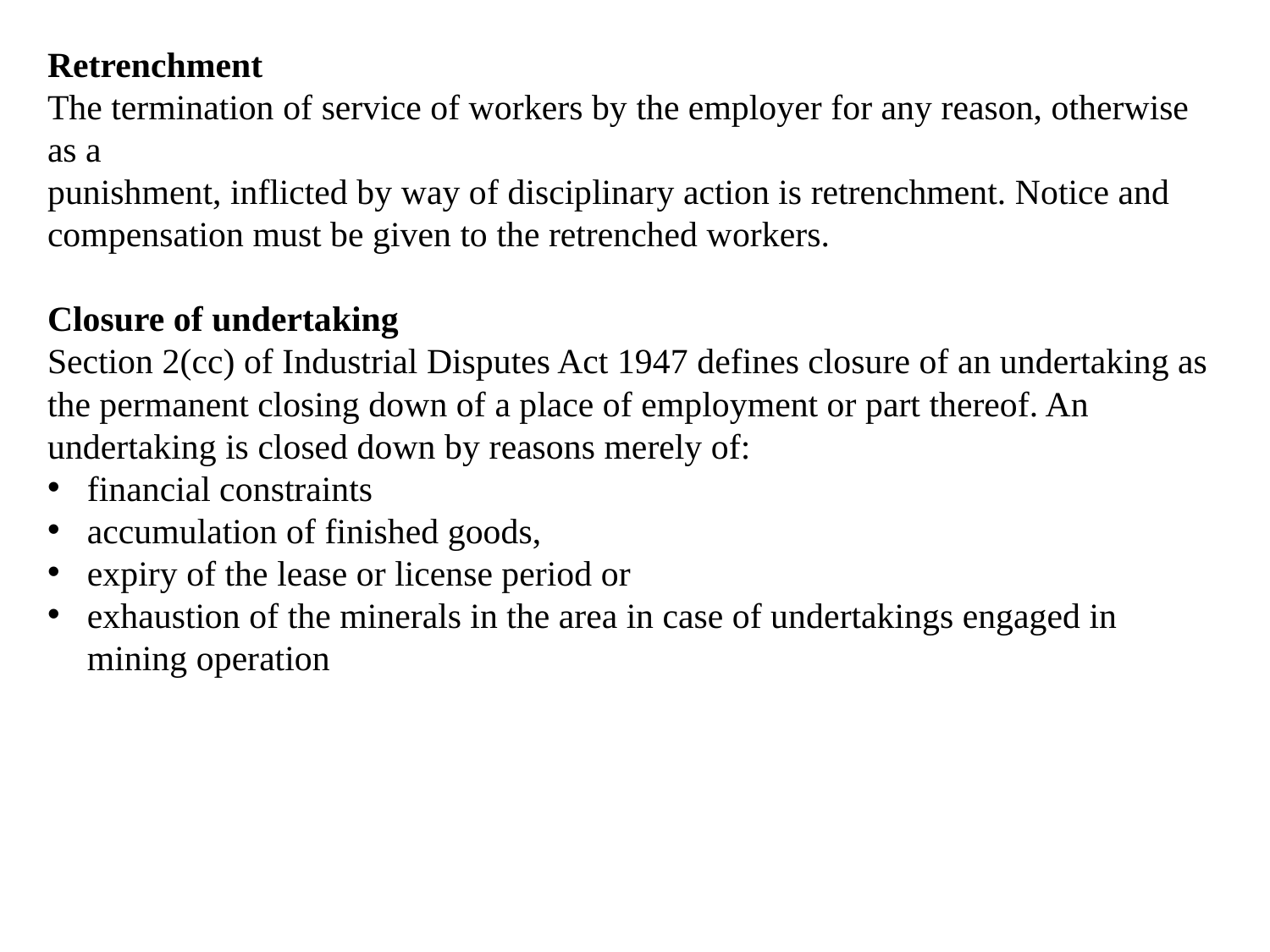

Retrenchment
The termination of service of workers by the employer for any reason, otherwise as a
punishment, inflicted by way of disciplinary action is retrenchment. Notice and compensation must be given to the retrenched workers.

Closure of undertaking
Section 2(cc) of Industrial Disputes Act 1947 defines closure of an undertaking as
the permanent closing down of a place of employment or part thereof. An undertaking is closed down by reasons merely of:
financial constraints
accumulation of finished goods,
expiry of the lease or license period or
exhaustion of the minerals in the area in case of undertakings engaged in mining operation